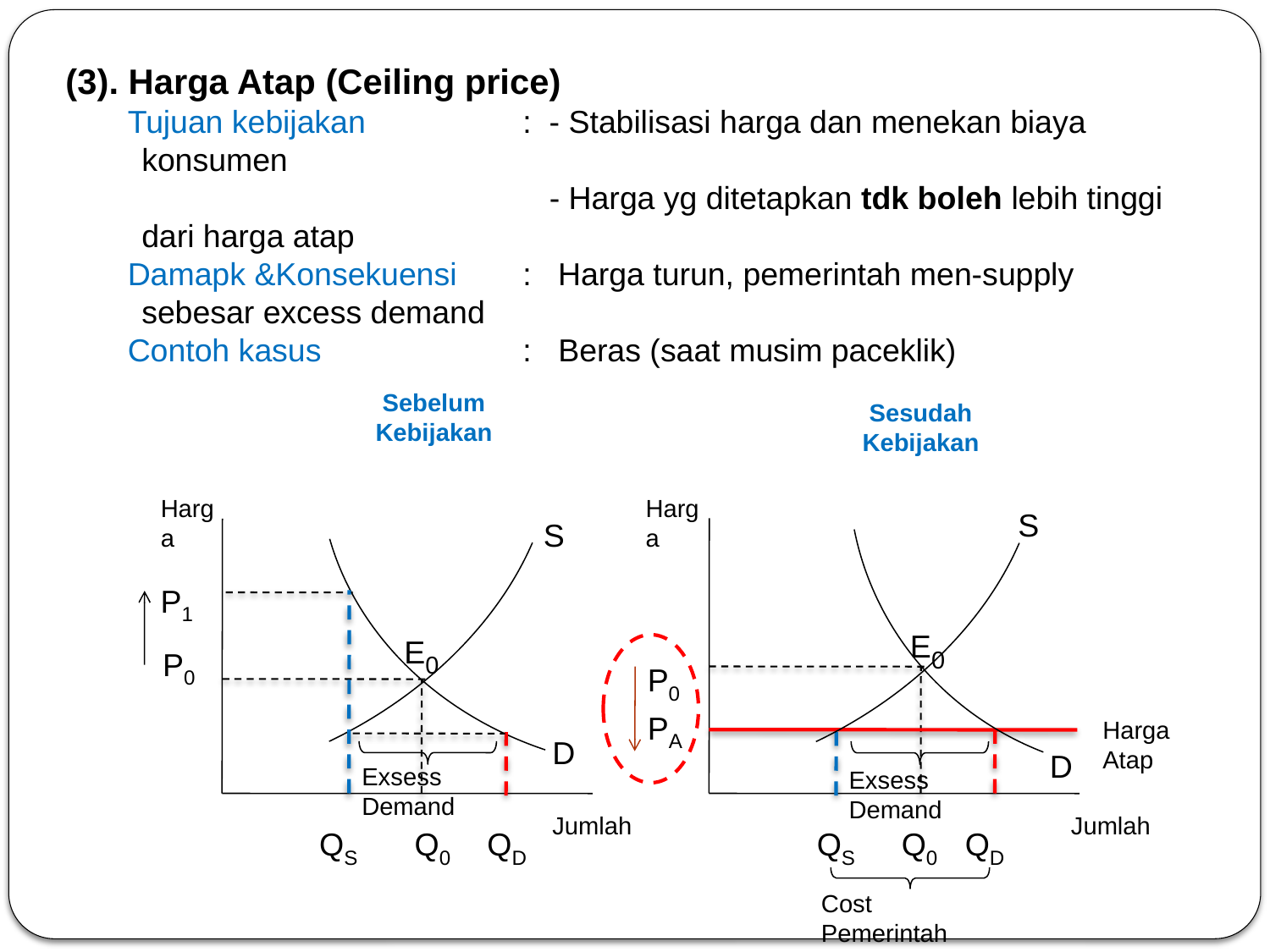

(3). Harga Atap (Ceiling price)
  Tujuan kebijakan 		:  - Stabilisasi harga dan menekan biaya konsumen
			  	   - Harga yg ditetapkan tdk boleh lebih tinggi dari harga atap
  Damapk &Konsekuensi	:   Harga turun, pemerintah men-supply sebesar excess demand
  Contoh kasus     		:   Beras (saat musim paceklik)

Sebelum Kebijakan
Sesudah Kebijakan
Harga
Harga
S
S
P1
E0
E0
P0

P0

PA
Harga Atap
D
D
Exsess Demand
Exsess Demand

Jumlah
Jumlah
QS
Q0
QD
QS
Q0
QD
Cost Pemerintah